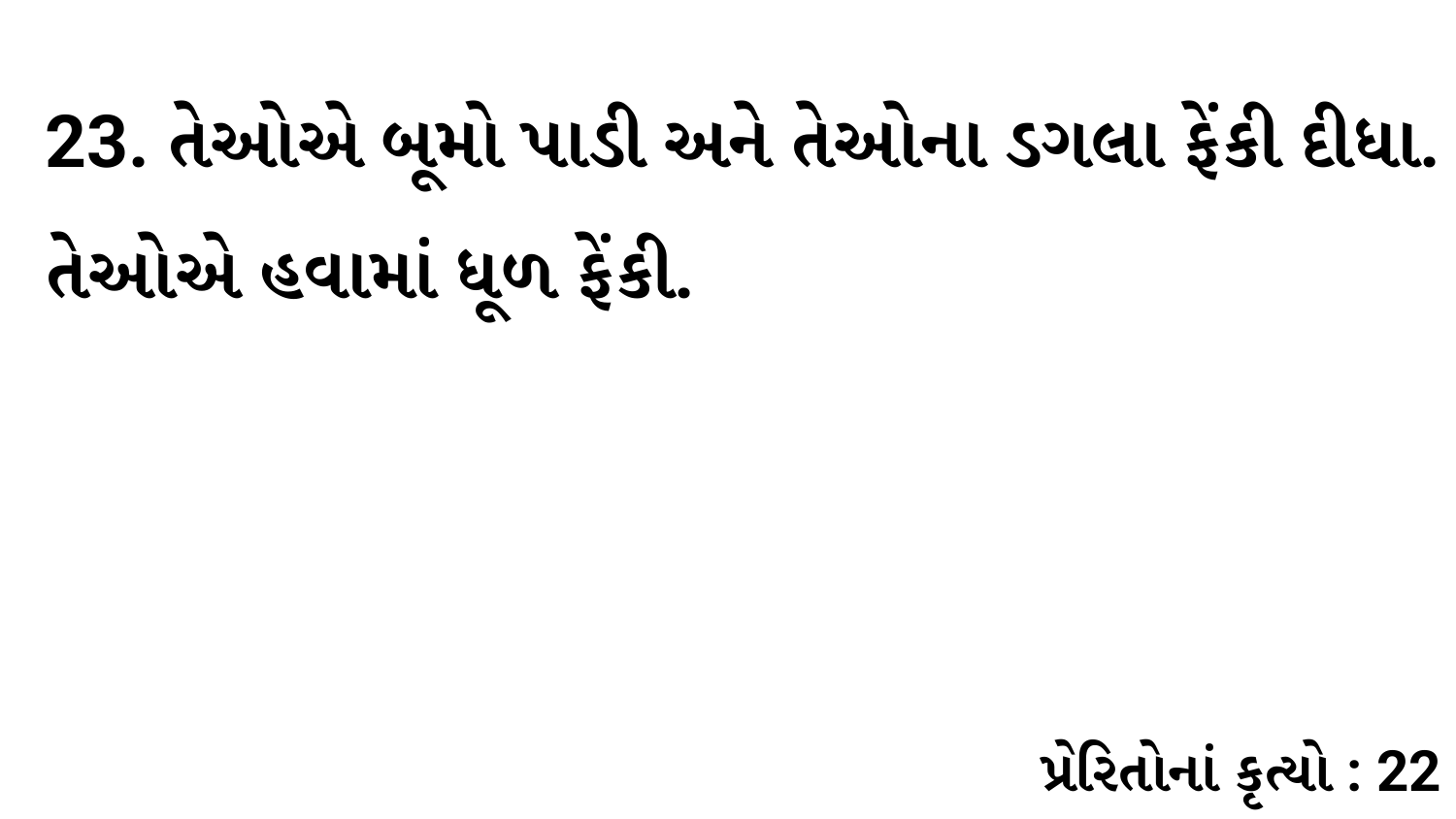

23. તેઓએ બૂમો પાડી અને તેઓના ડગલા ફેંકી દીધા. તેઓએ હવામાં ધૂળ ફેંકી.
પ્રેરિતોનાં કૃત્યો : 22